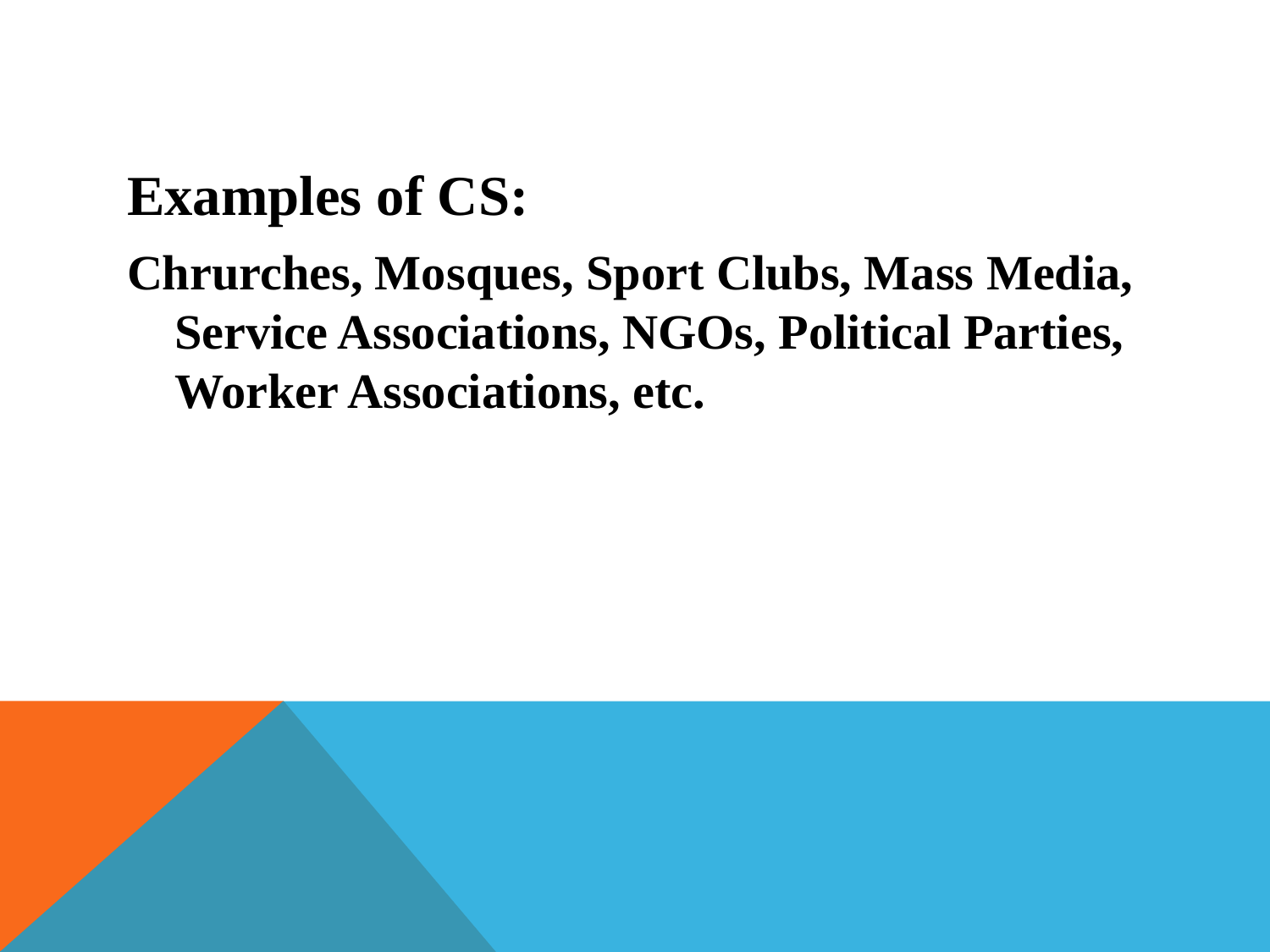

#
Examples of CS:
Chrurches, Mosques, Sport Clubs, Mass Media, Service Associations, NGOs, Political Parties, Worker Associations, etc.